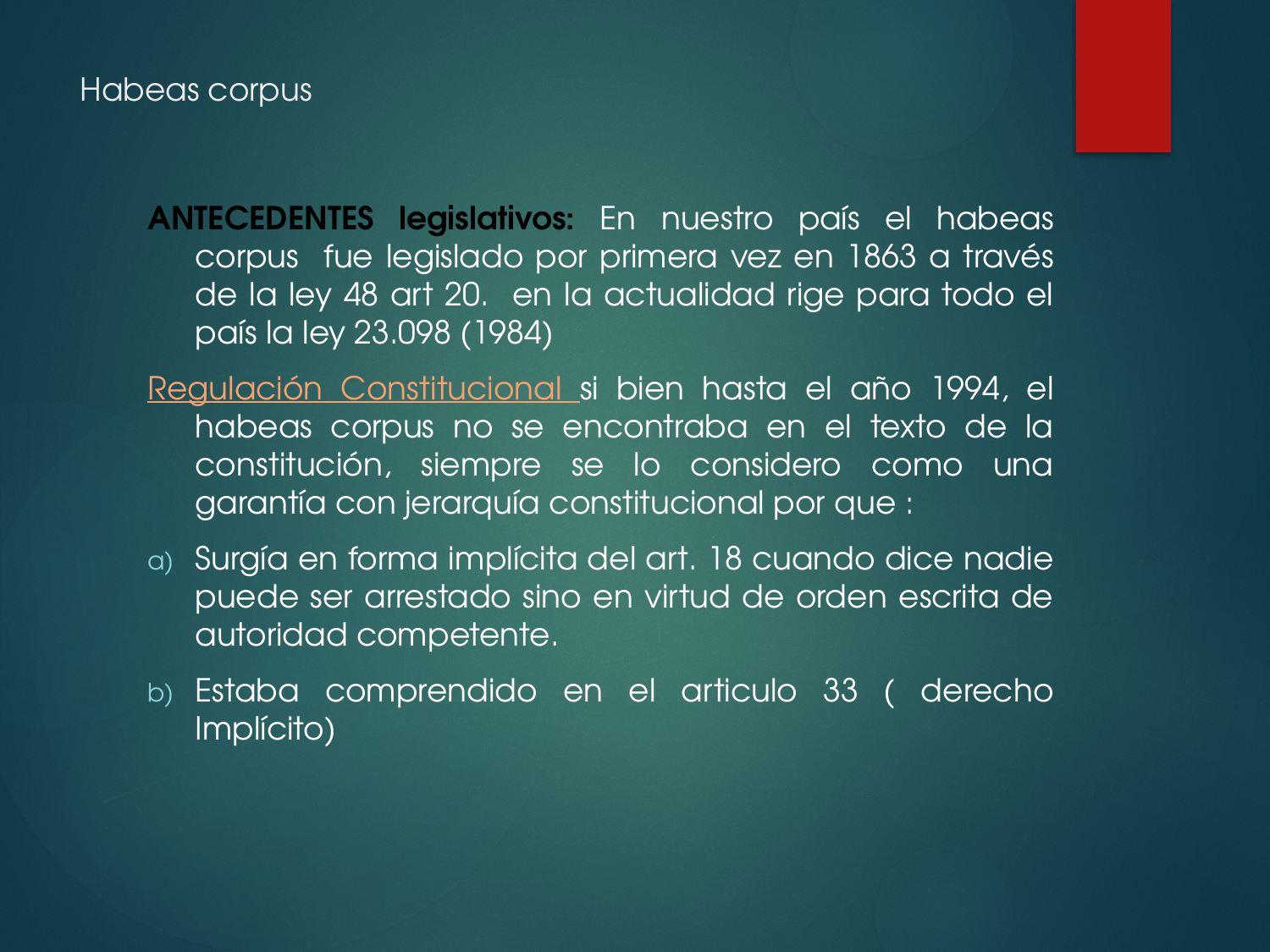

# Habeas corpus

ANTECEDENTES legislativos: En nuestro país el habeas corpus  fue legislado por primera vez en 1863 a través de la ley 48 art 20.  en la actualidad rige para todo el país la ley 23.098 (1984)
Regulación Constitucional si bien hasta el año 1994, el habeas corpus no se encontraba en el texto de la constitución, siempre se lo considero como una garantía con jerarquía constitucional por que :
Surgía en forma implícita del art. 18 cuando dice nadie puede ser arrestado sino en virtud de orden escrita de autoridad competente.
Estaba comprendido en el articulo 33 ( derecho Implícito)